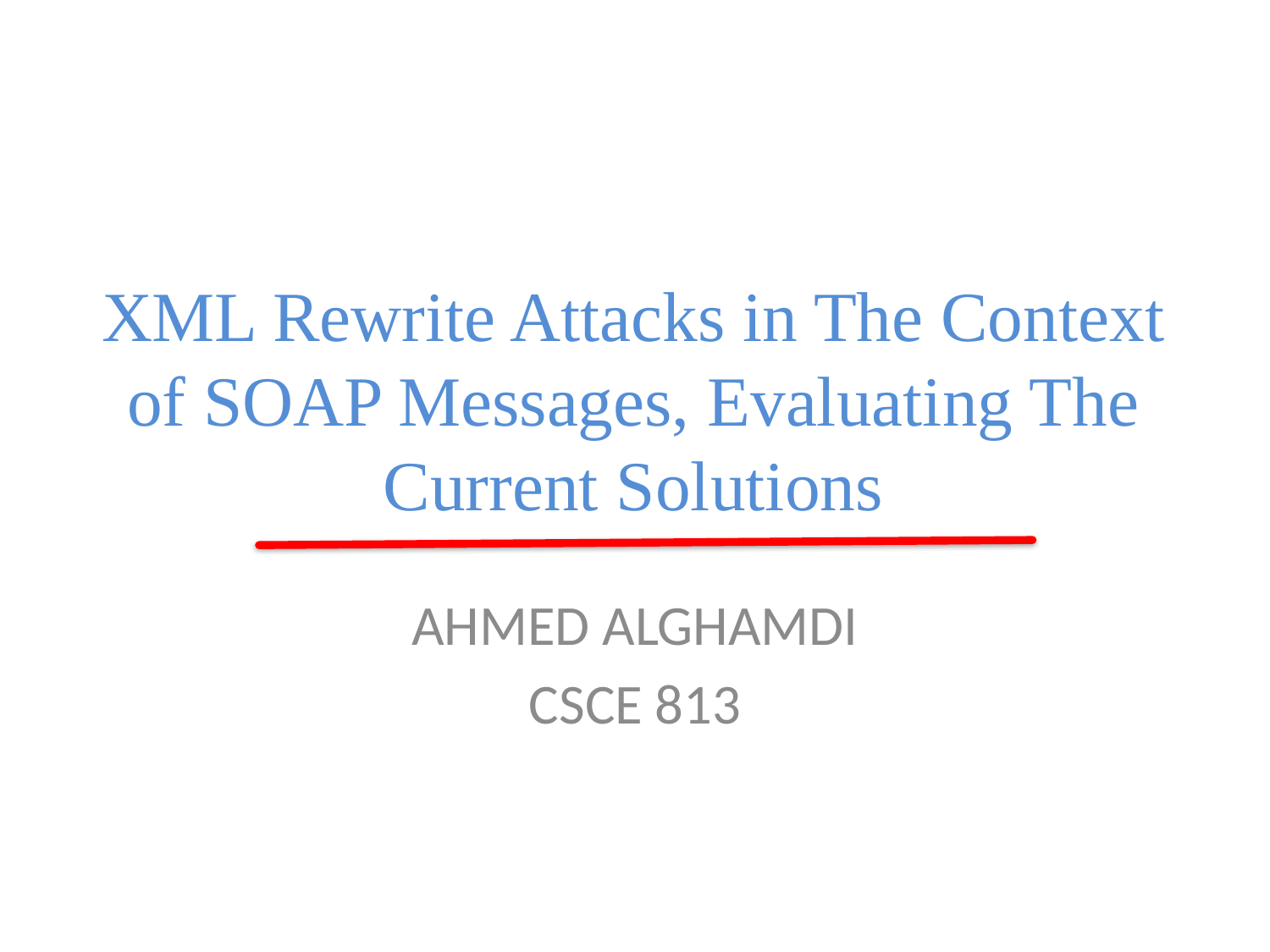

# XML Rewrite Attacks in The Context of SOAP Messages, Evaluating The Current Solutions
AHMED ALGHAMDI
CSCE 813